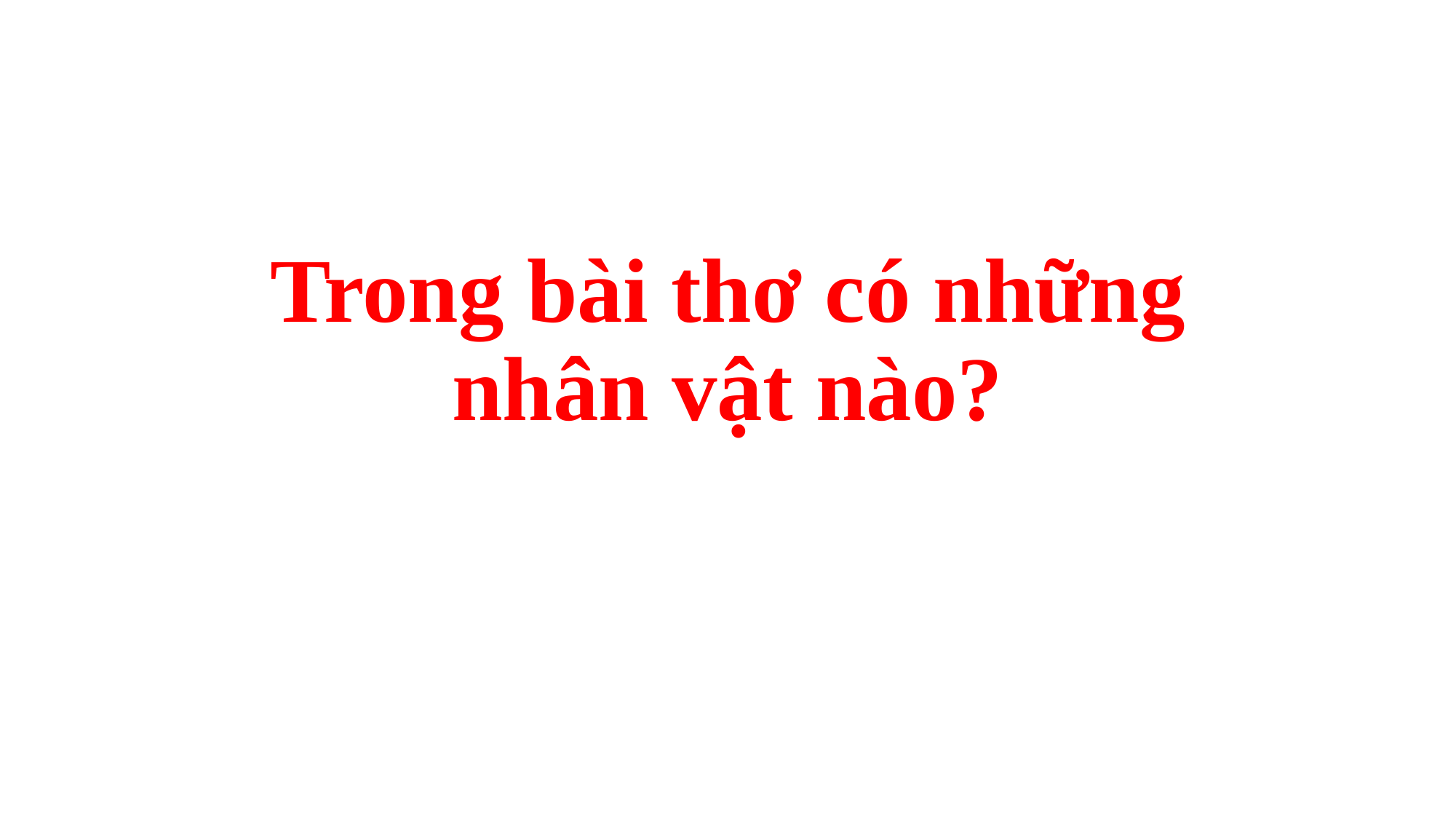

# Trong bài thơ có những nhân vật nào?